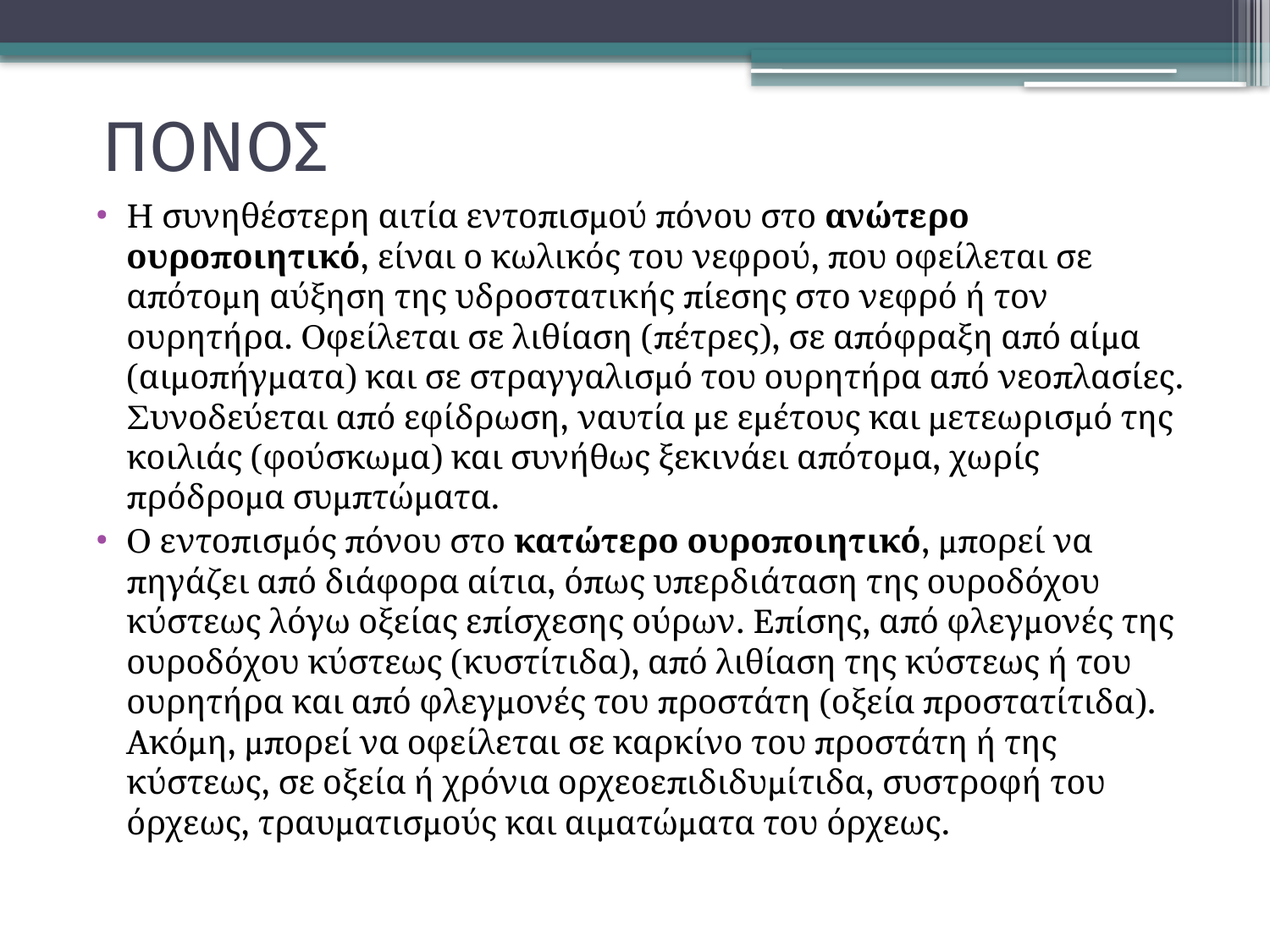

# ΠΟΝΟΣ
Η συνηθέστερη αιτία εντοπισμού πόνου στο ανώτερο ουροποιητικό, είναι ο κωλικός του νεφρού, που οφείλεται σε απότομη αύξηση της υδροστατικής πίεσης στο νεφρό ή τον ουρητήρα. Οφείλεται σε λιθίαση (πέτρες), σε απόφραξη από αίμα (αιμοπήγματα) και σε στραγγαλισμό του ουρητήρα από νεοπλασίες.
Συνοδεύεται από εφίδρωση, ναυτία με εμέτους και μετεωρισμό της κοιλιάς (φούσκωμα) και συνήθως ξεκινάει απότομα, χωρίς πρόδρομα συμπτώματα.
Ο εντοπισμός πόνου στο κατώτερο ουροποιητικό, μπορεί να πηγάζει από διάφορα αίτια, όπως υπερδιάταση της ουροδόχου κύστεως λόγω οξείας επίσχεσης ούρων. Επίσης, από φλεγμονές της ουροδόχου κύστεως (κυστίτιδα), από λιθίαση της κύστεως ή του ουρητήρα και από φλεγμονές του προστάτη (οξεία προστατίτιδα). Ακόμη, μπορεί να οφείλεται σε καρκίνο του προστάτη ή της κύστεως, σε οξεία ή χρόνια ορχεοεπιδιδυμίτιδα, συστροφή του όρχεως, τραυματισμούς και αιματώματα του όρχεως.